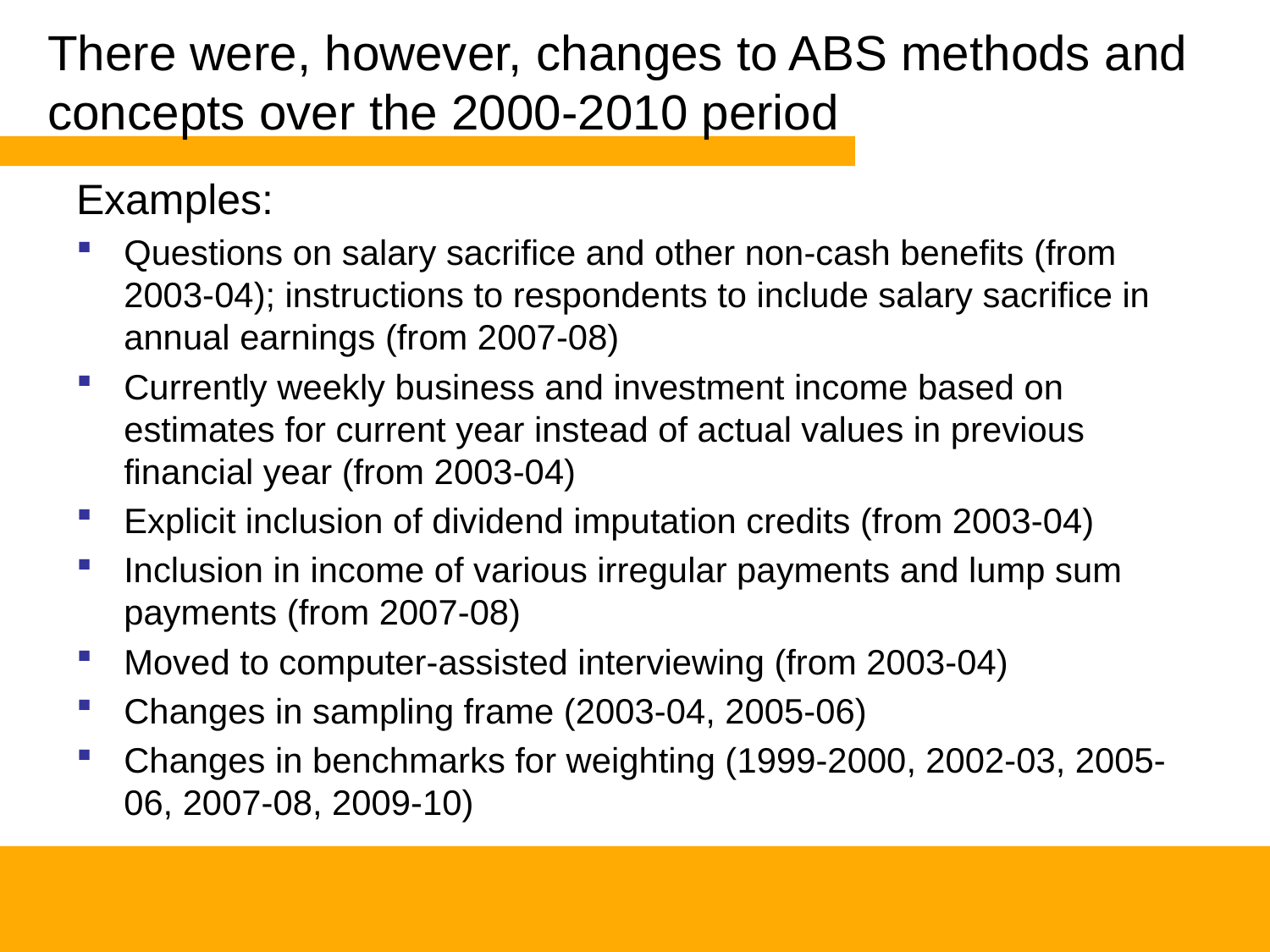

# There were, however, changes to ABS methods and concepts over the 2000-2010 period
Examples:
Questions on salary sacrifice and other non-cash benefits (from 2003-04); instructions to respondents to include salary sacrifice in annual earnings (from 2007-08)
Currently weekly business and investment income based on estimates for current year instead of actual values in previous financial year (from 2003-04)
Explicit inclusion of dividend imputation credits (from 2003-04)
Inclusion in income of various irregular payments and lump sum payments (from 2007-08)
Moved to computer-assisted interviewing (from 2003-04)
Changes in sampling frame (2003-04, 2005-06)
Changes in benchmarks for weighting (1999-2000, 2002-03, 2005-06, 2007-08, 2009-10)